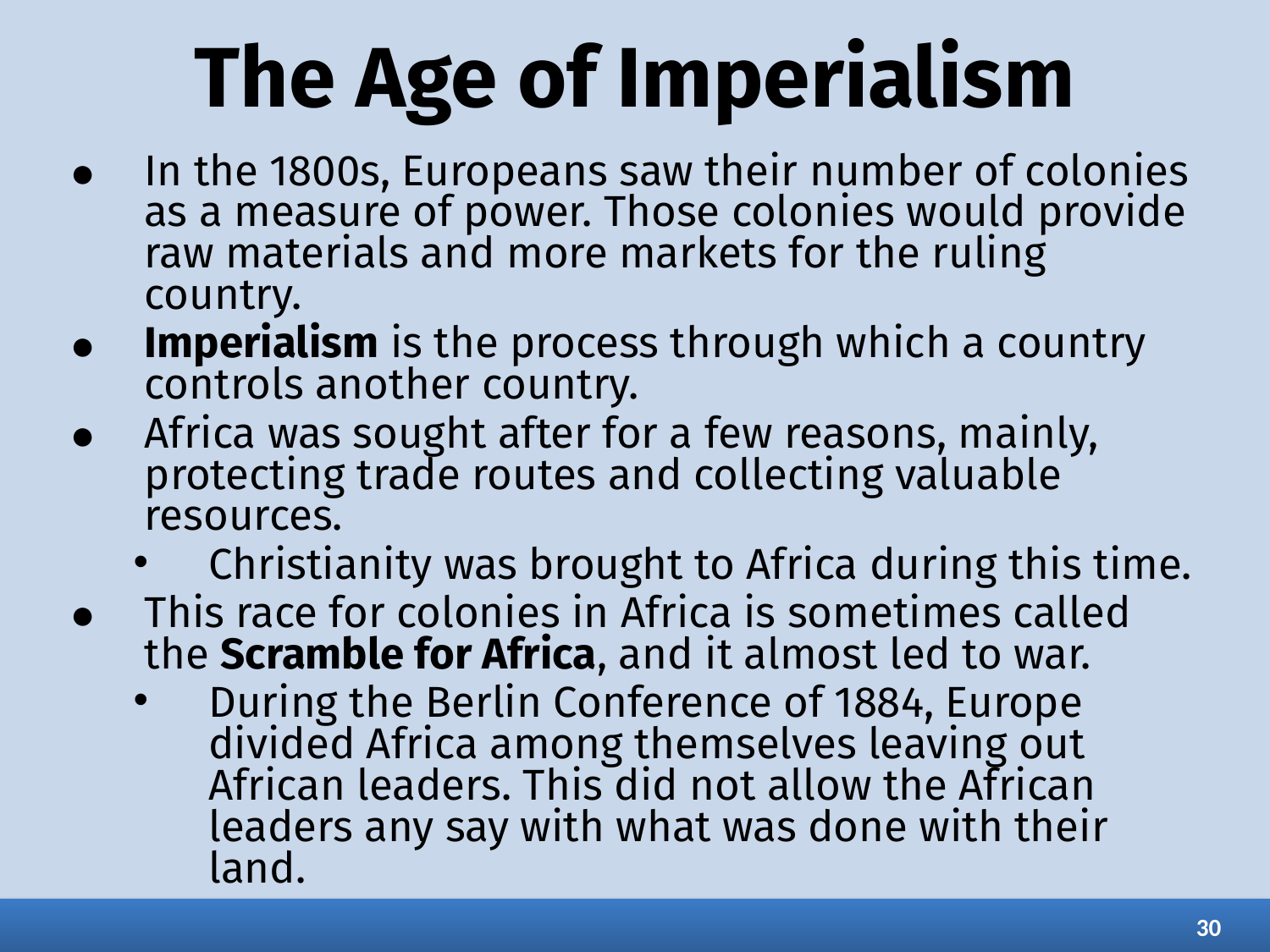

# The Age of Imperialism
In the 1800s, Europeans saw their number of colonies as a measure of power. Those colonies would provide raw materials and more markets for the ruling country.
Imperialism is the process through which a country controls another country.
Africa was sought after for a few reasons, mainly, protecting trade routes and collecting valuable resources.
Christianity was brought to Africa during this time.
This race for colonies in Africa is sometimes called the Scramble for Africa, and it almost led to war.
During the Berlin Conference of 1884, Europe divided Africa among themselves leaving out African leaders. This did not allow the African leaders any say with what was done with their land.
30